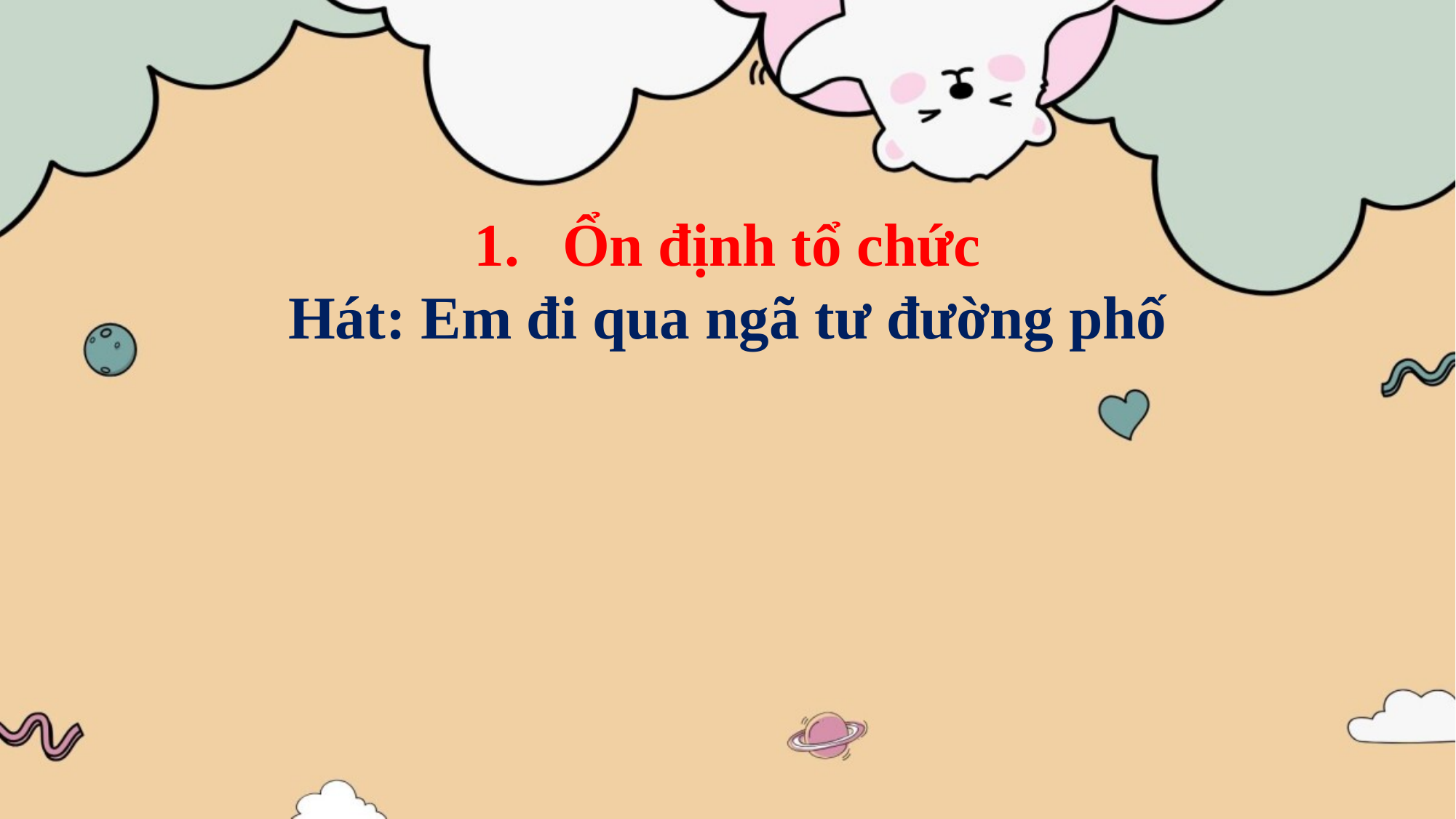

Ổn định tổ chức
Hát: Em đi qua ngã tư đường phố